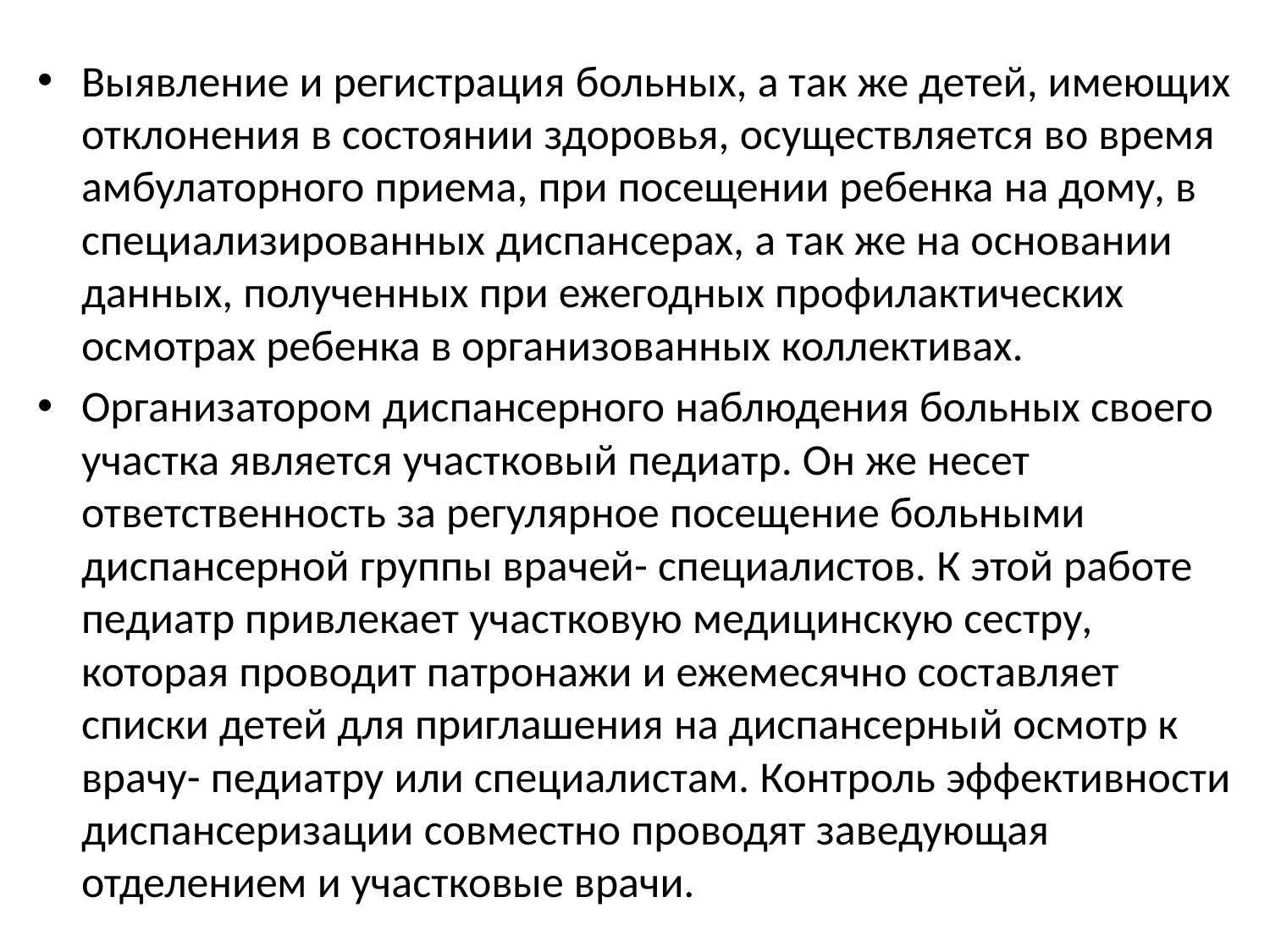

Выявление и регистрация больных, а так же детей, имеющих отклонения в состоянии здоровья, осуществляется во время амбулаторного приема, при посещении ребенка на дому, в специализированных диспансерах, а так же на основании данных, полученных при ежегодных профилактических осмотрах ребенка в организованных коллективах.
Организатором диспансерного наблюдения больных своего участка является участковый педиатр. Он же несет ответственность за регулярное посещение больными диспансерной группы врачей- специалистов. К этой работе педиатр привлекает участковую медицинскую сестру, которая проводит патронажи и ежемесячно составляет списки детей для приглашения на диспансерный осмотр к врачу- педиатру или специалистам. Контроль эффективности диспансеризации совместно проводят заведующая отделением и участковые врачи.